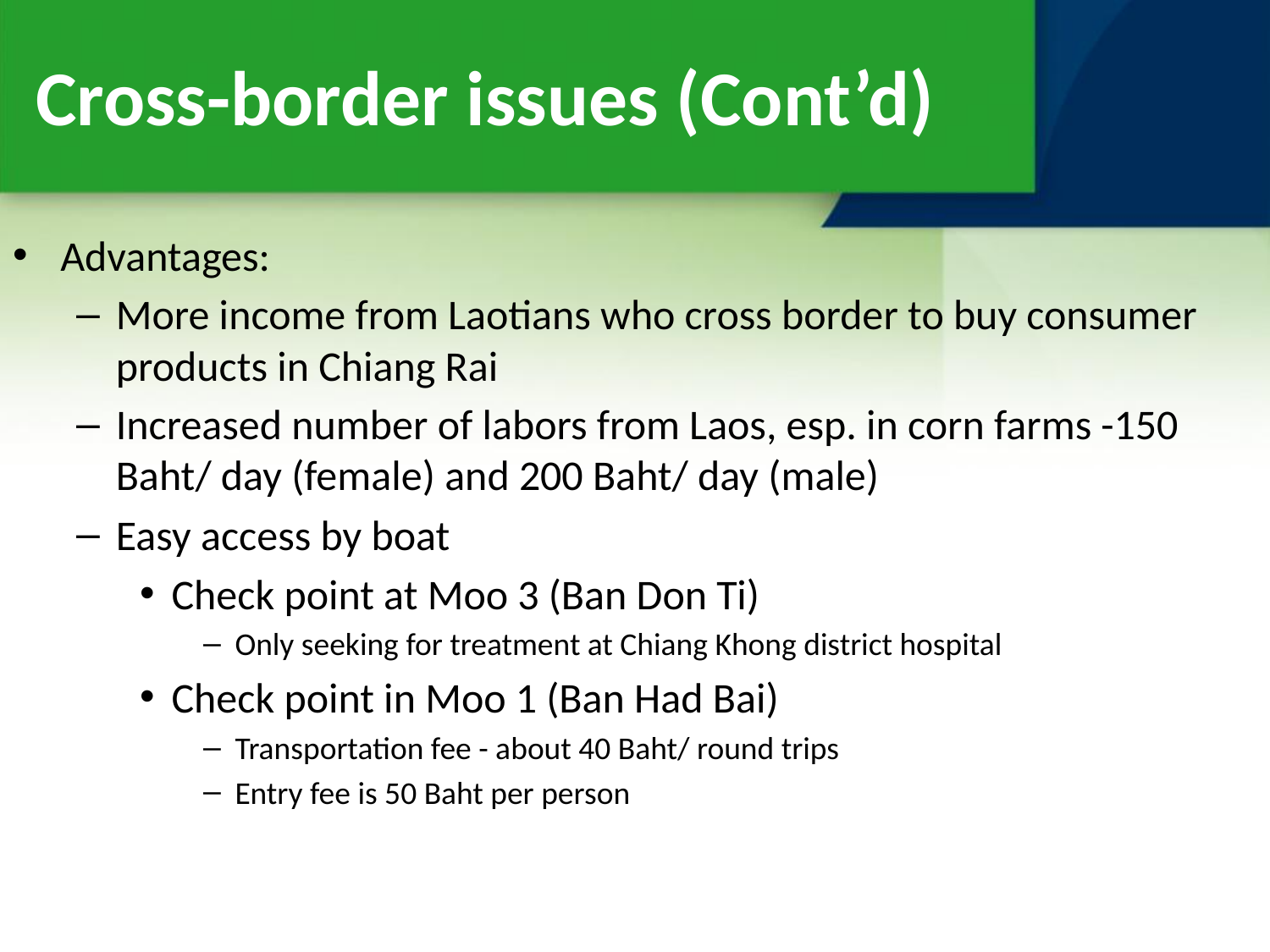

Cross-border issues (Cont’d)
Advantages:
More income from Laotians who cross border to buy consumer products in Chiang Rai
Increased number of labors from Laos, esp. in corn farms -150 Baht/ day (female) and 200 Baht/ day (male)
Easy access by boat
Check point at Moo 3 (Ban Don Ti)
Only seeking for treatment at Chiang Khong district hospital
Check point in Moo 1 (Ban Had Bai)
Transportation fee - about 40 Baht/ round trips
Entry fee is 50 Baht per person